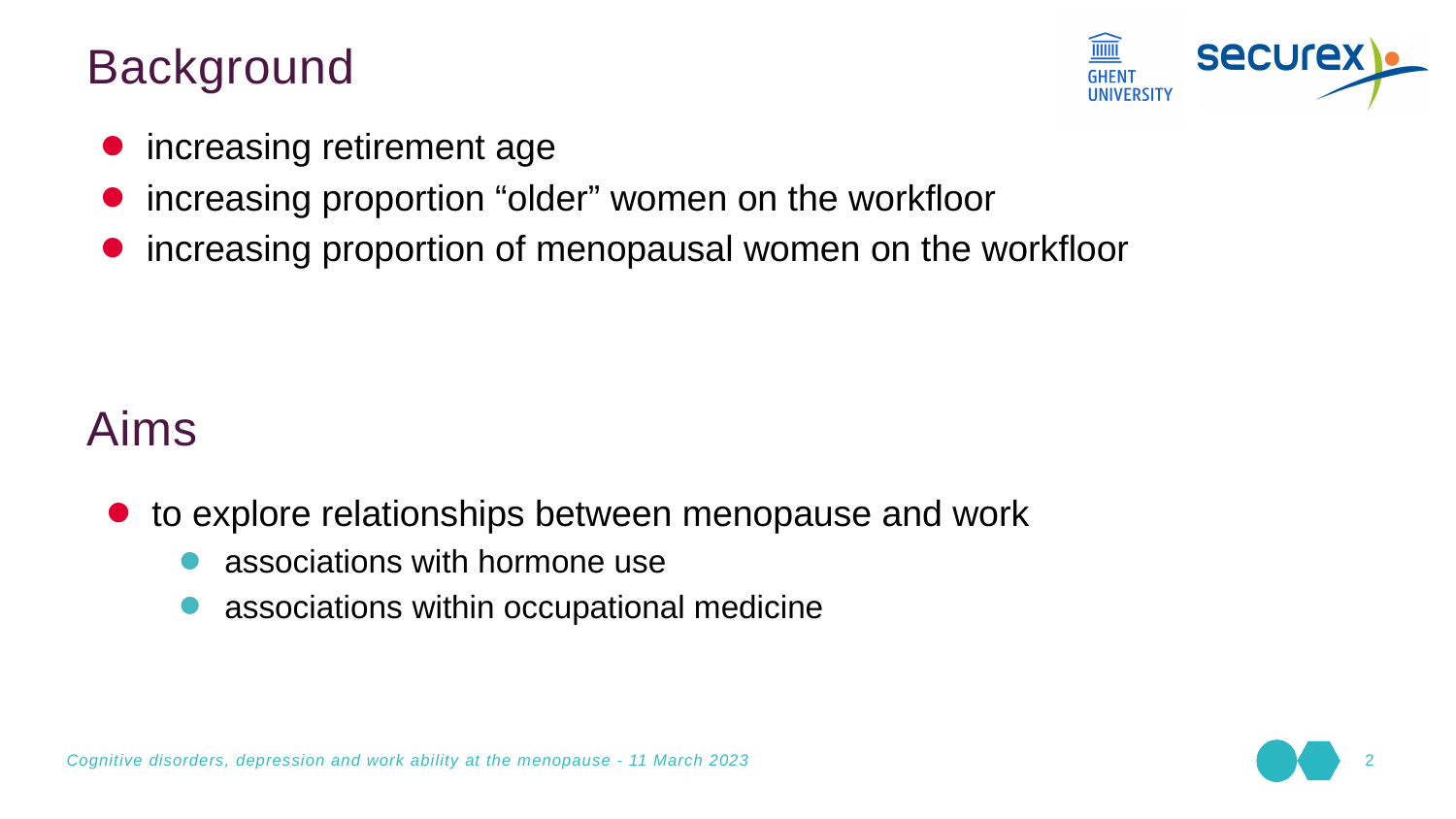

Background
increasing retirement age
increasing proportion “older” women on the workfloor
increasing proportion of menopausal women on the workfloor
Aims
to explore relationships between menopause and work
associations with hormone use
associations within occupational medicine

Cognitive disorders, depression and work ability at the menopause - 11 March 2023
2